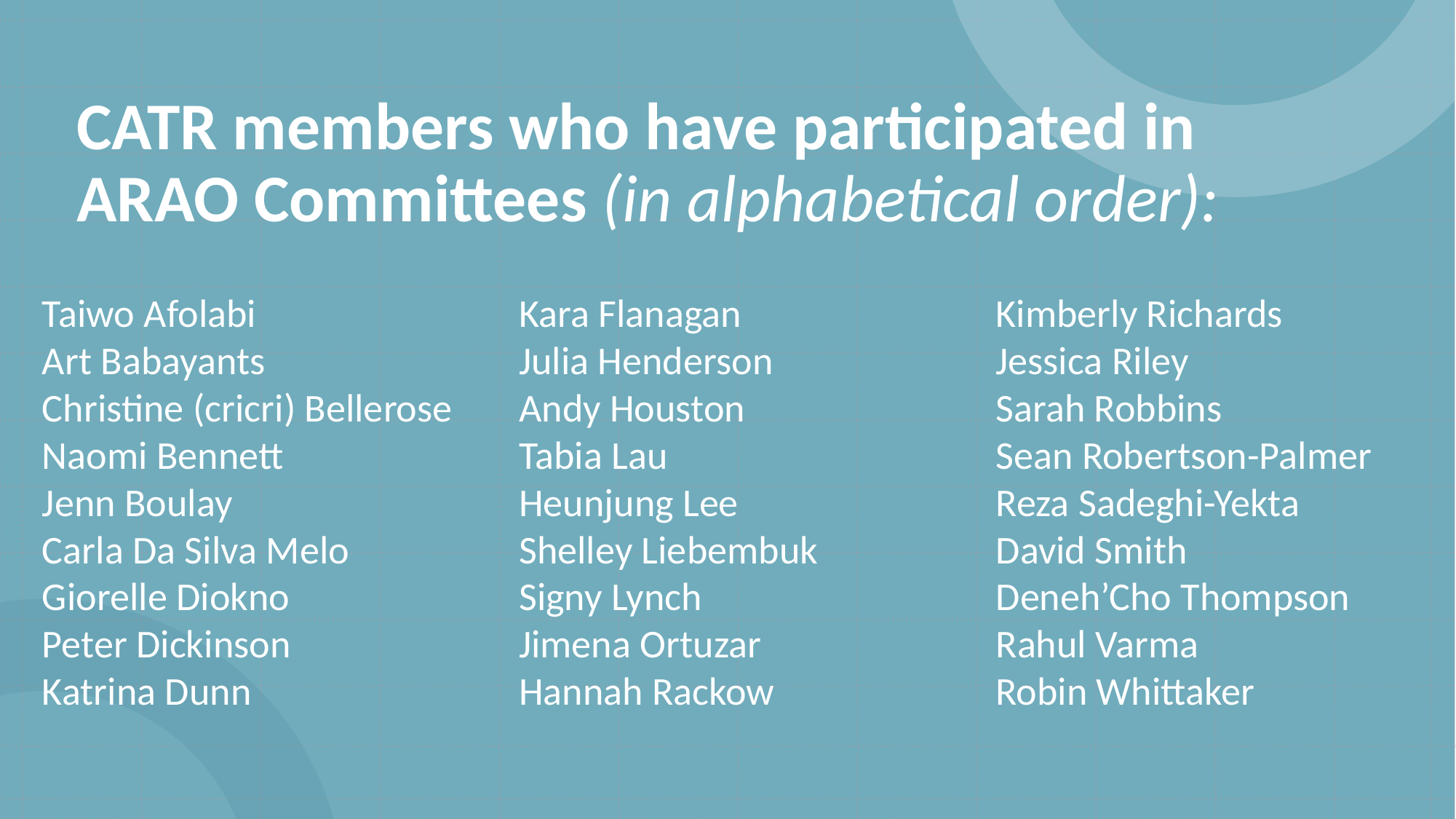

# CATR members who have participated in ARAO Committees (in alphabetical order):
Taiwo Afolabi
Art Babayants
Christine (cricri) Bellerose
Naomi Bennett
Jenn Boulay
Carla Da Silva Melo
Giorelle Diokno
Peter Dickinson
Katrina Dunn
Kara Flanagan
Julia Henderson
Andy Houston
Tabia Lau
Heunjung Lee
Shelley Liebembuk
Signy Lynch
Jimena Ortuzar
Hannah Rackow
Kimberly Richards
Jessica Riley
Sarah Robbins
Sean Robertson-Palmer
Reza Sadeghi-Yekta
David Smith
Deneh’Cho Thompson
Rahul Varma
Robin Whittaker